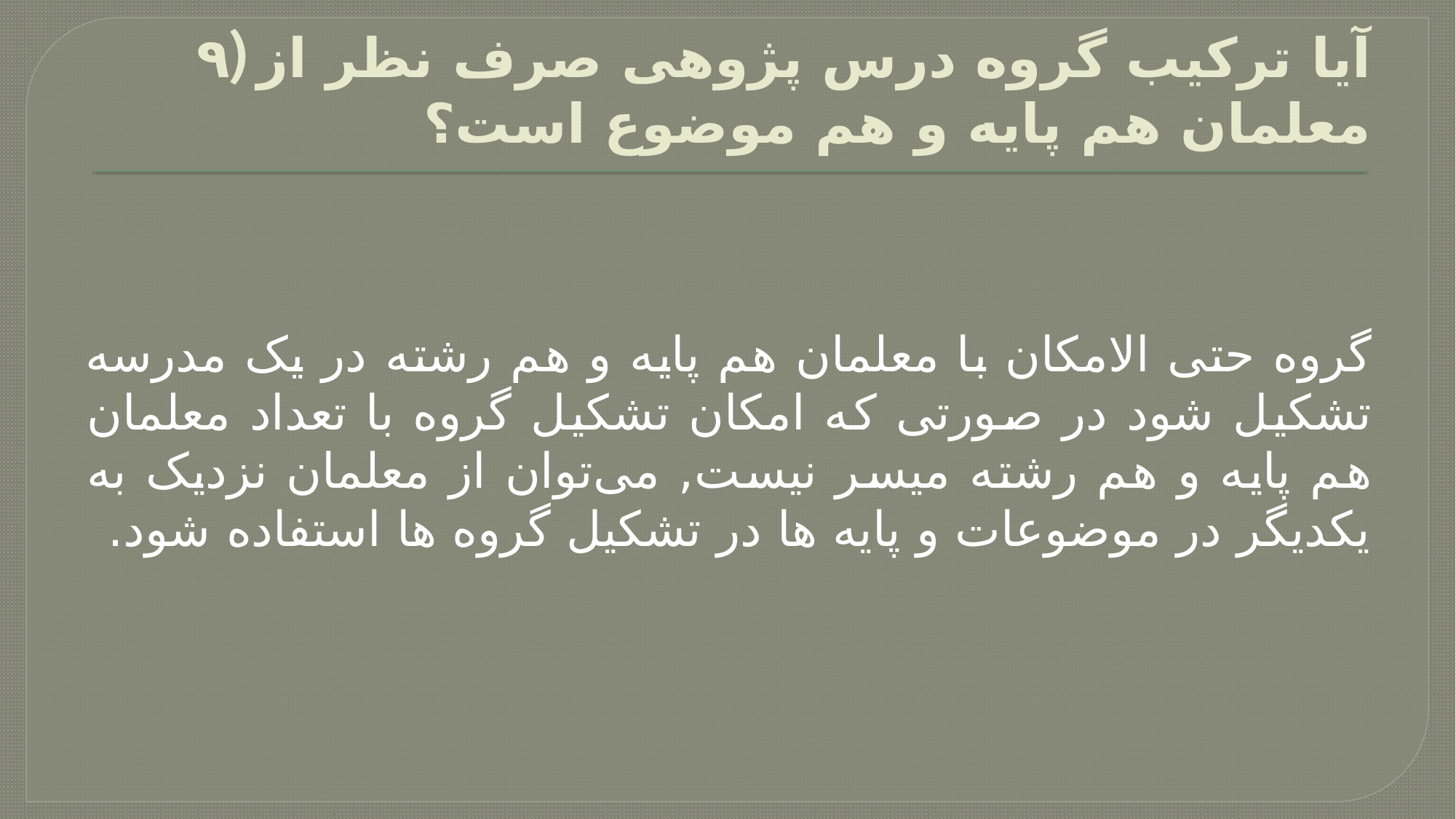

# ۹) آیا ترکیب گروه درس پژوهی صرف نظر از معلمان هم پایه و هم موضوع است؟
گروه حتی الامکان با معلمان هم پایه و هم رشته در یک مدرسه تشکیل شود در صورتی که امکان تشکیل گروه با تعداد معلمان هم پایه و هم رشته میسر نیست, می‌توان از معلمان نزدیک به یکدیگر در موضوعات و پایه ها در تشکیل گروه ها استفاده شود.